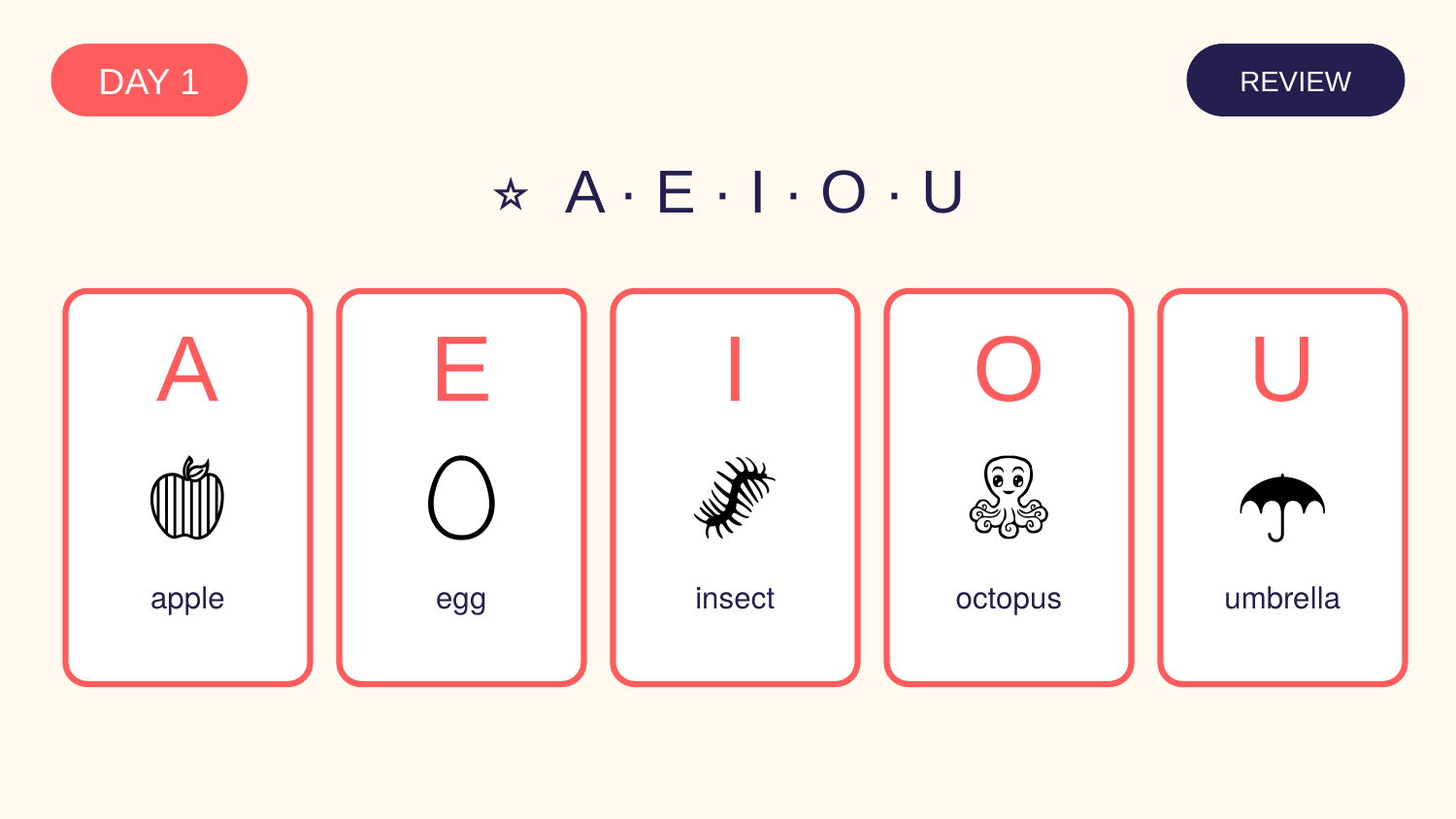

DAY 1

REVIEW
⭐  A · E · I · O · U

A
E
I
O
U
🍎
🥚
🐛
🐙
☂️
apple
egg
insect
octopus
umbrella